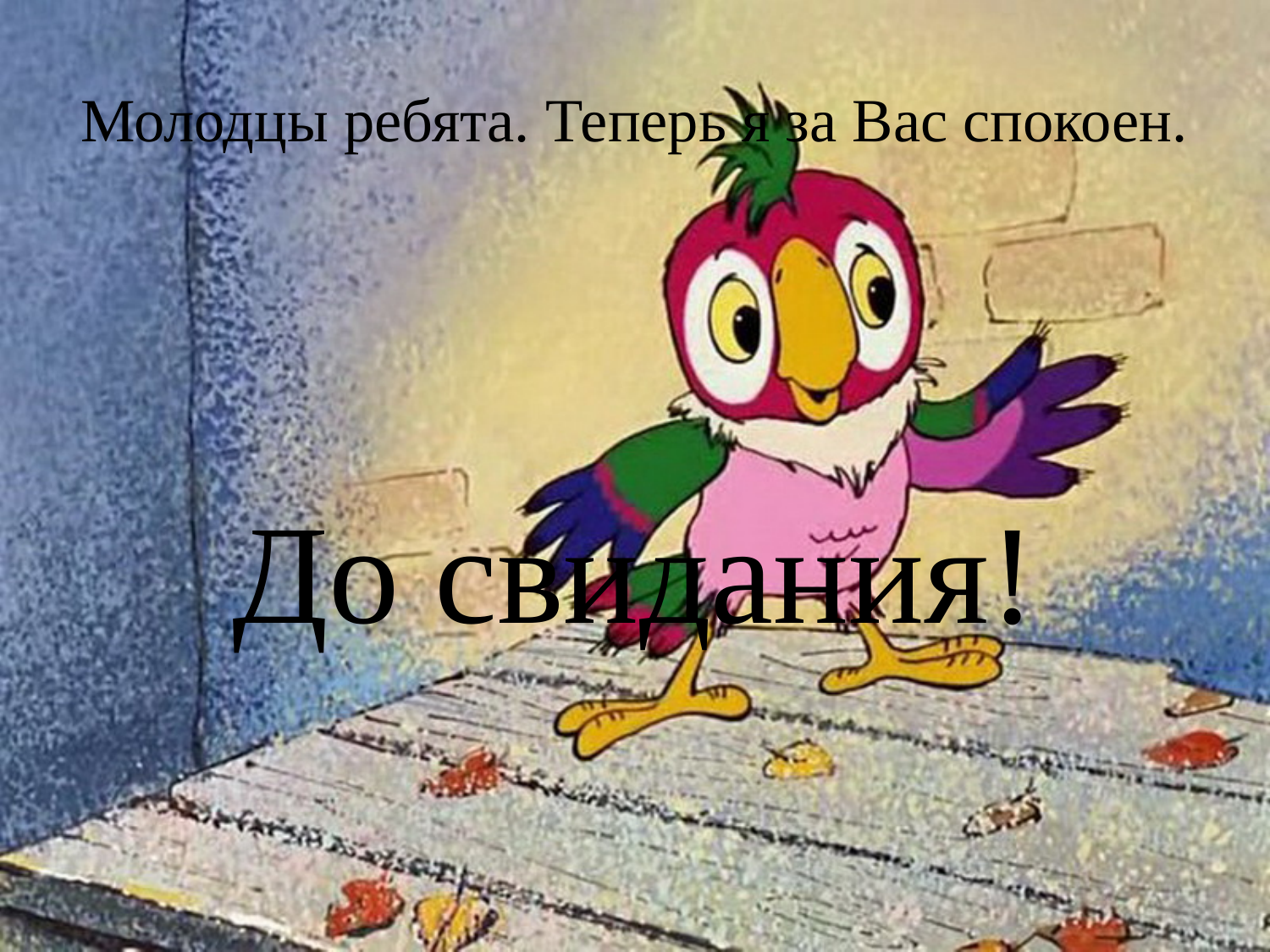

# Молодцы ребята. Теперь я за Вас спокоен.

До свидания!